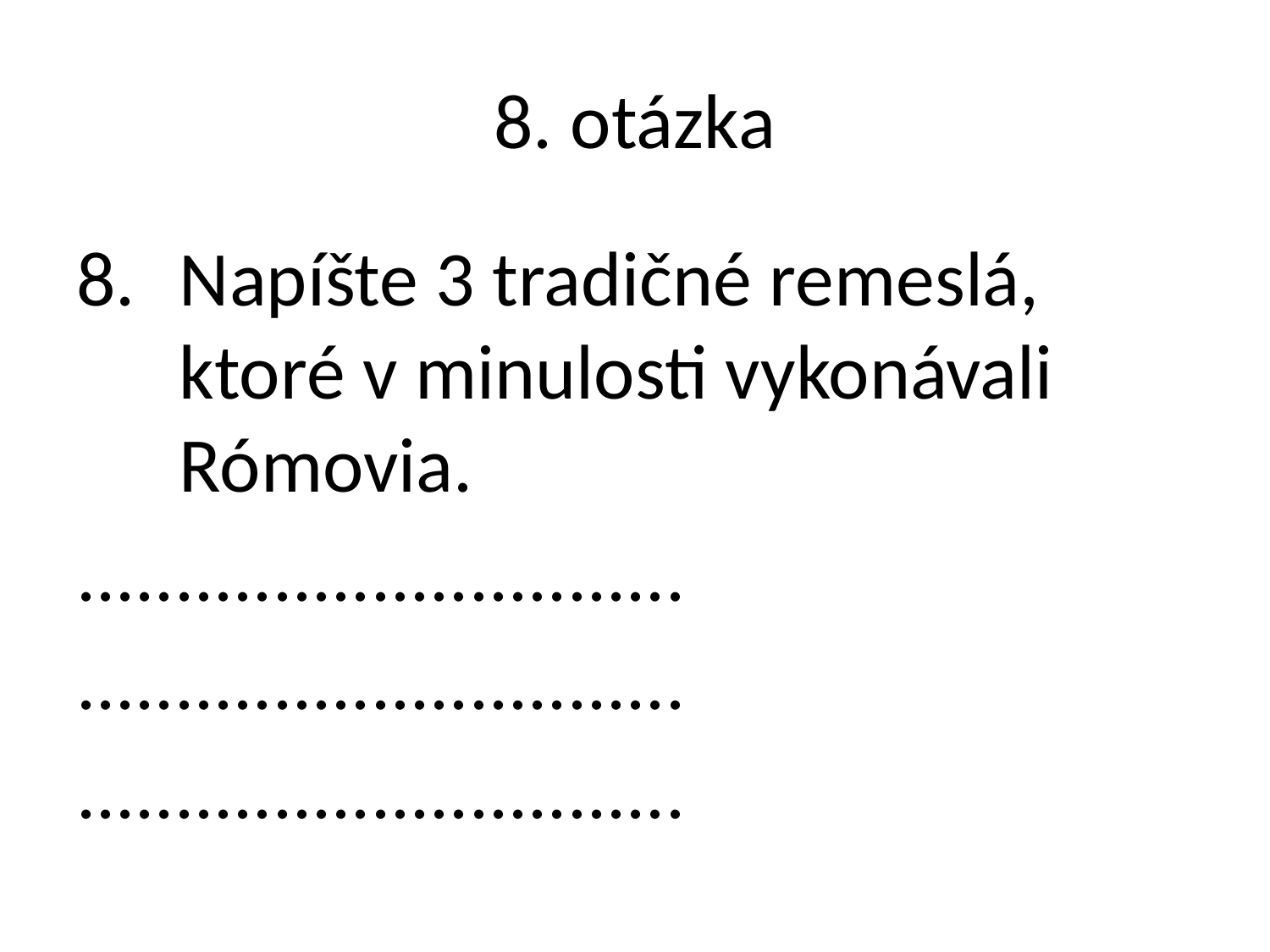

# 8. otázka
Napíšte 3 tradičné remeslá, ktoré v minulosti vykonávali Rómovia.
...............................
...............................
...............................